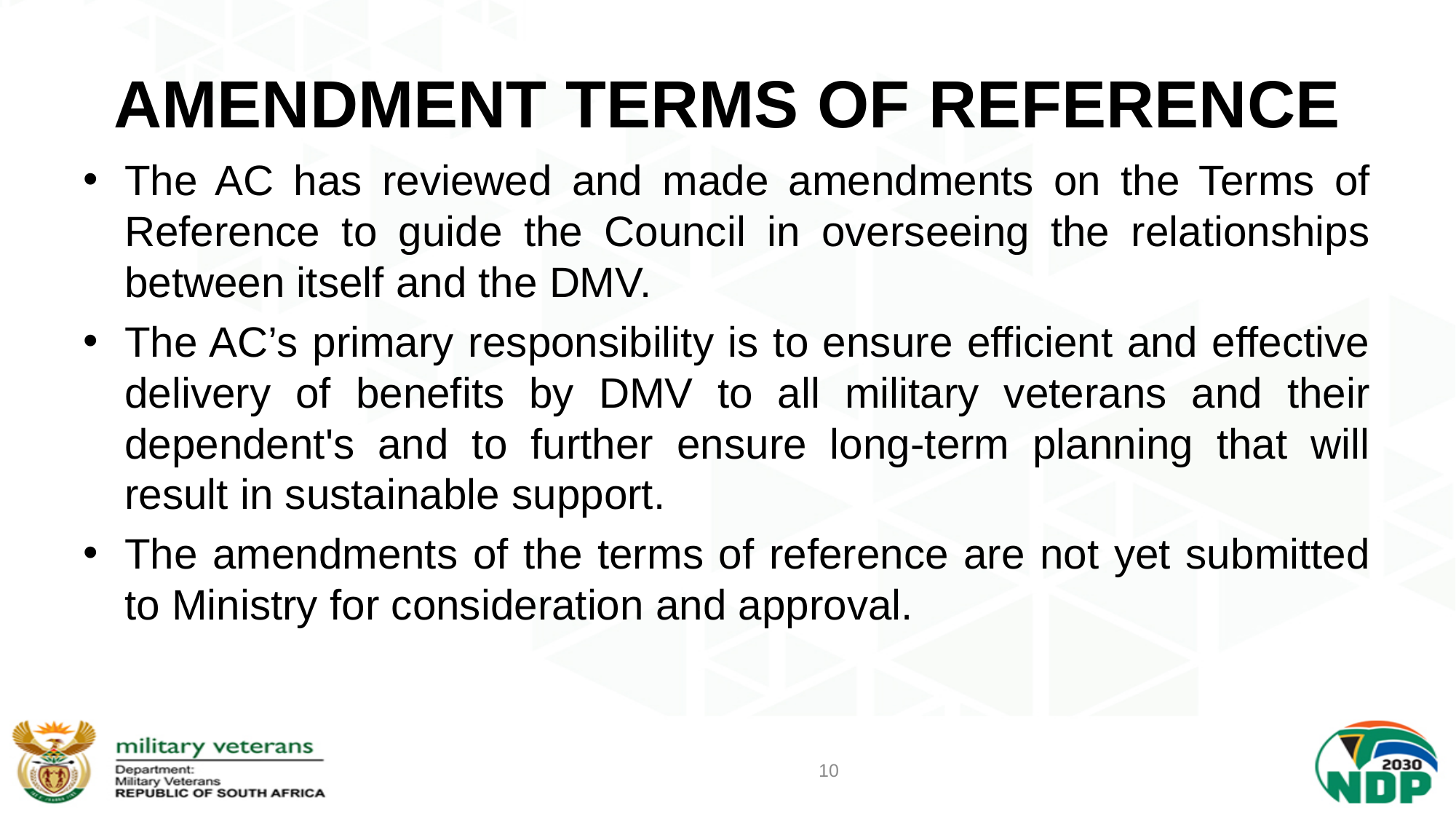

# AMENDMENT TERMS OF REFERENCE
The AC has reviewed and made amendments on the Terms of Reference to guide the Council in overseeing the relationships between itself and the DMV.
The AC’s primary responsibility is to ensure efficient and effective delivery of benefits by DMV to all military veterans and their dependent's and to further ensure long-term planning that will result in sustainable support.
The amendments of the terms of reference are not yet submitted to Ministry for consideration and approval.

10